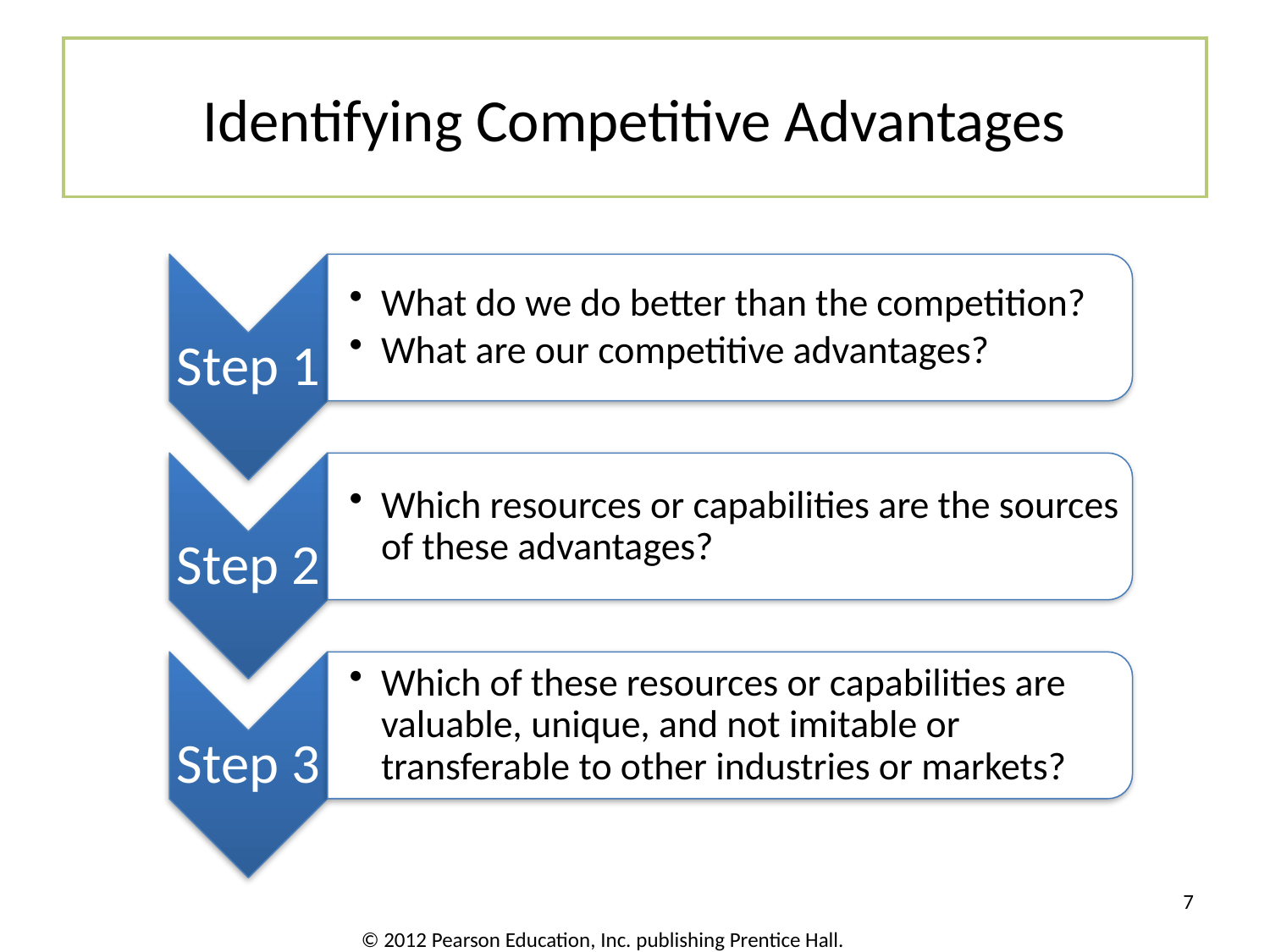

# Identifying Competitive Advantages
Step 1
What do we do better than the competition?
What are our competitive advantages?
Step 2
Which resources or capabilities are the sources of these advantages?
Step 3
Which of these resources or capabilities are valuable, unique, and not imitable or transferable to other industries or markets?
7